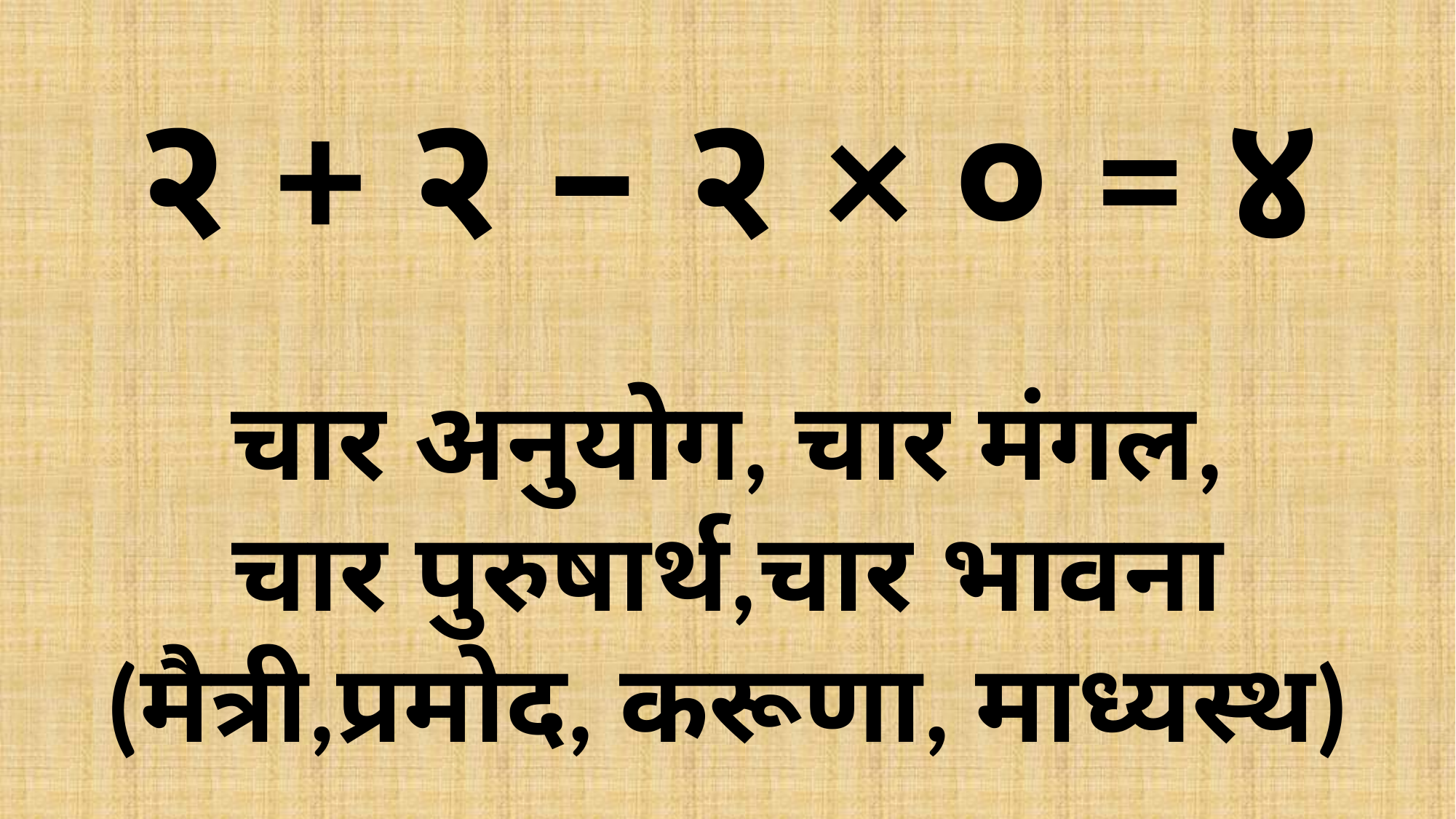

२ + २ – २ × ० = ४

चार अनुयोग, चार मंगल,
चार पुरुषार्थ,चार भावना (मैत्री,प्रमोद, करूणा, माध्यस्थ)